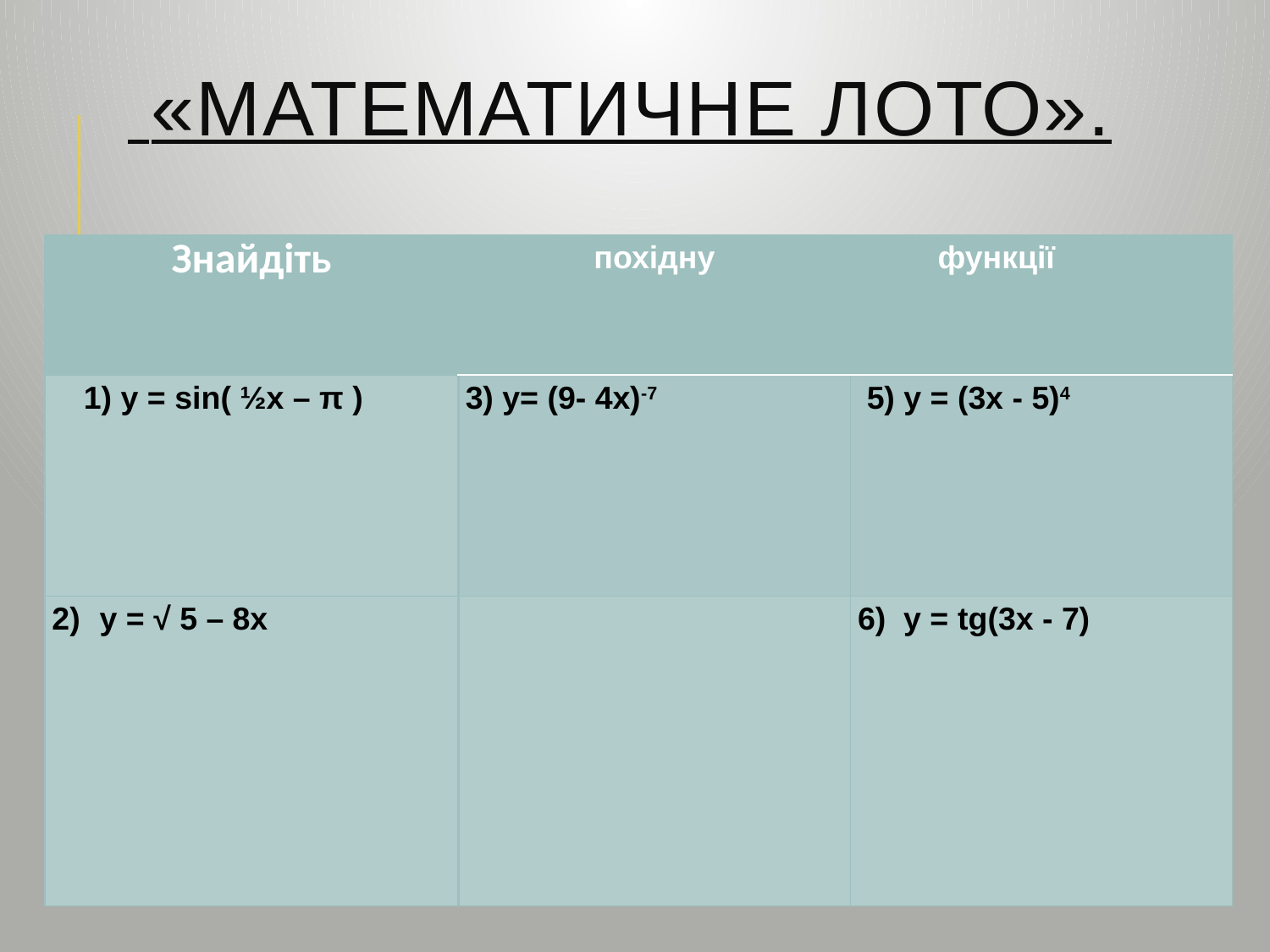

# «Математичне лото».
| Знайдіть | похідну | функції |
| --- | --- | --- |
| 1) у = sin( ½х – π ) | 3) у= (9- 4х)-7 | 5) у = (3х - 5)4 |
| у = √ 5 – 8х |  | 6) у = tg(3х - 7) |